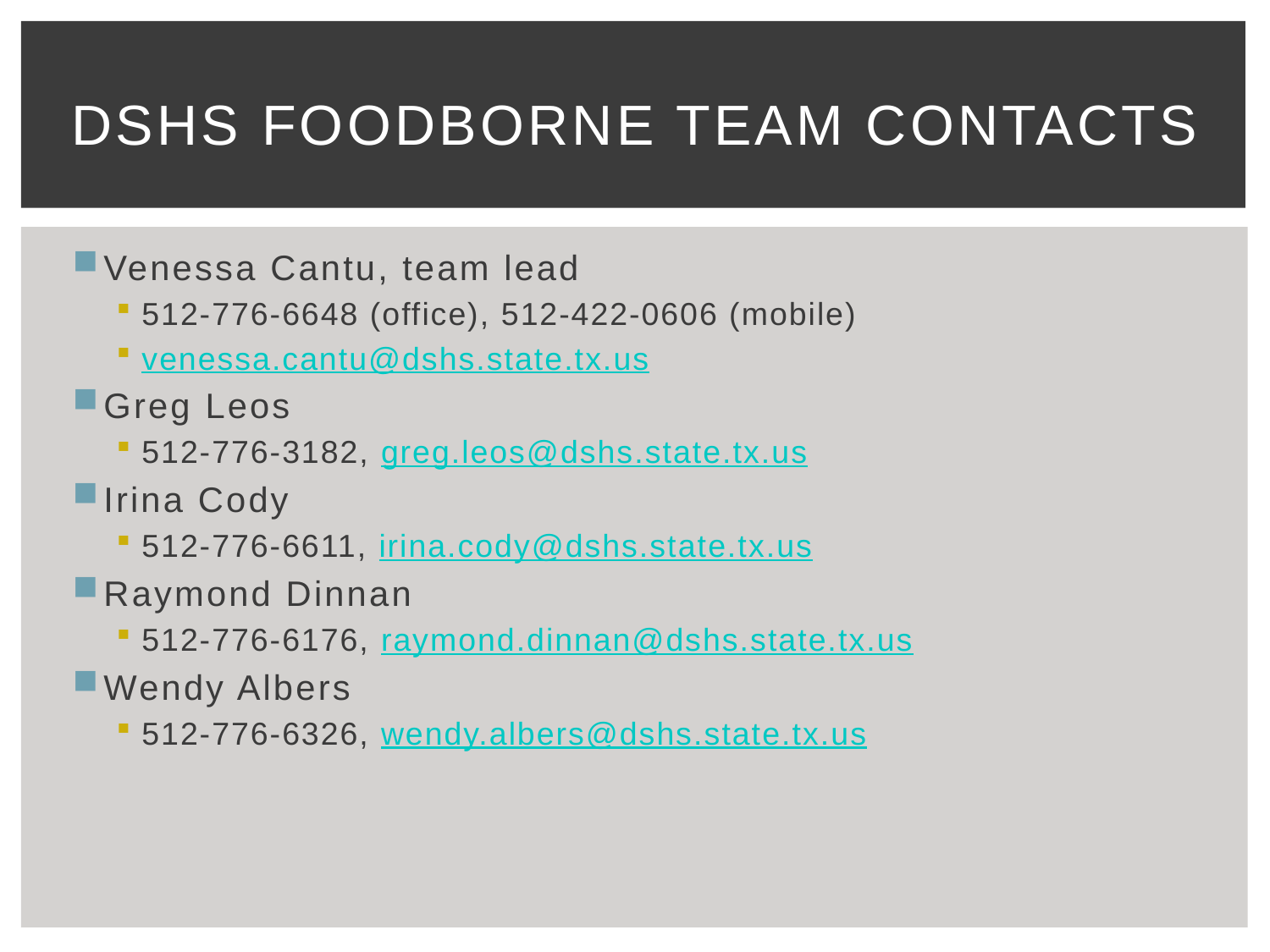

# DSHS Foodborne Team Contacts
Venessa Cantu, team lead
512-776-6648 (office), 512-422-0606 (mobile)
venessa.cantu@dshs.state.tx.us
Greg Leos
512-776-3182, greg.leos@dshs.state.tx.us
Irina Cody
512-776-6611, irina.cody@dshs.state.tx.us
Raymond Dinnan
512-776-6176, raymond.dinnan@dshs.state.tx.us
Wendy Albers
512-776-6326, wendy.albers@dshs.state.tx.us